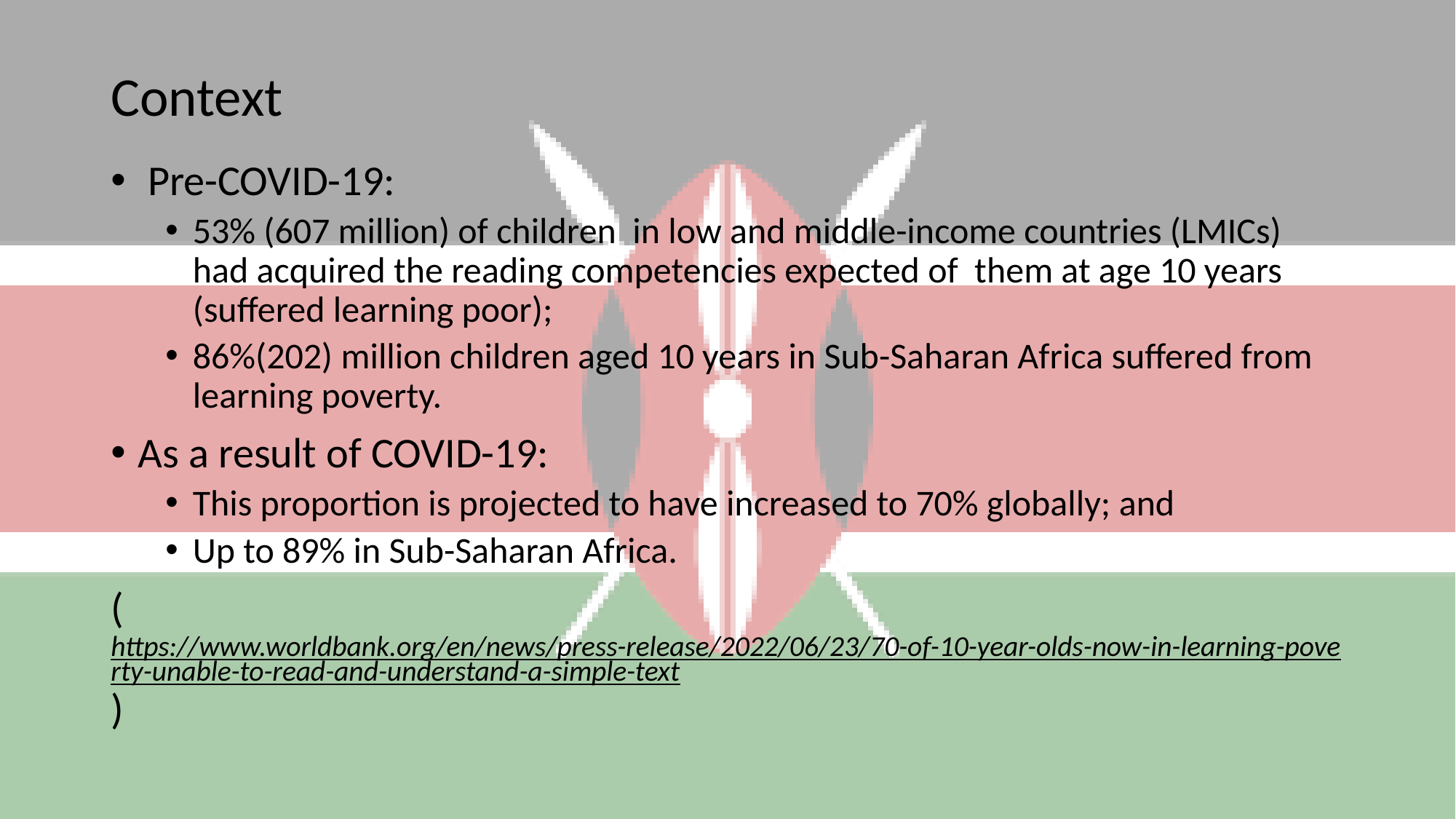

# Context
 Pre-COVID-19:
53% (607 million) of children  in low and middle-income countries (LMICs) had acquired the reading competencies expected of  them at age 10 years (suffered learning poor);
86%(202) million children aged 10 years in Sub-Saharan Africa suffered from learning poverty.
As a result of COVID-19:
This proportion is projected to have increased to 70% globally; and
Up to 89% in Sub-Saharan Africa.
(https://www.worldbank.org/en/news/press-release/2022/06/23/70-of-10-year-olds-now-in-learning-poverty-unable-to-read-and-understand-a-simple-text)